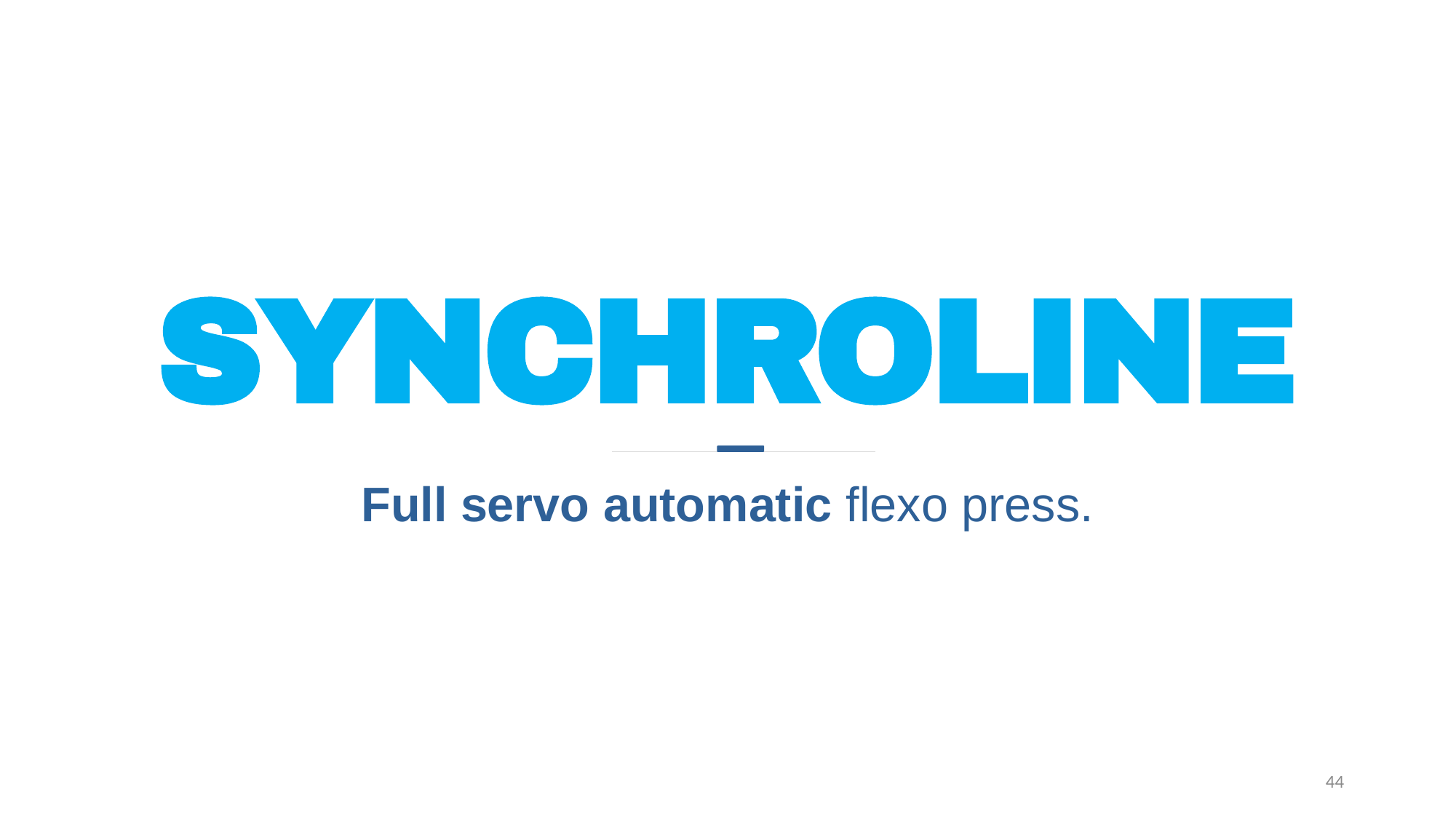

SYNCHROLINE

Full servo automatic flexo press.
44